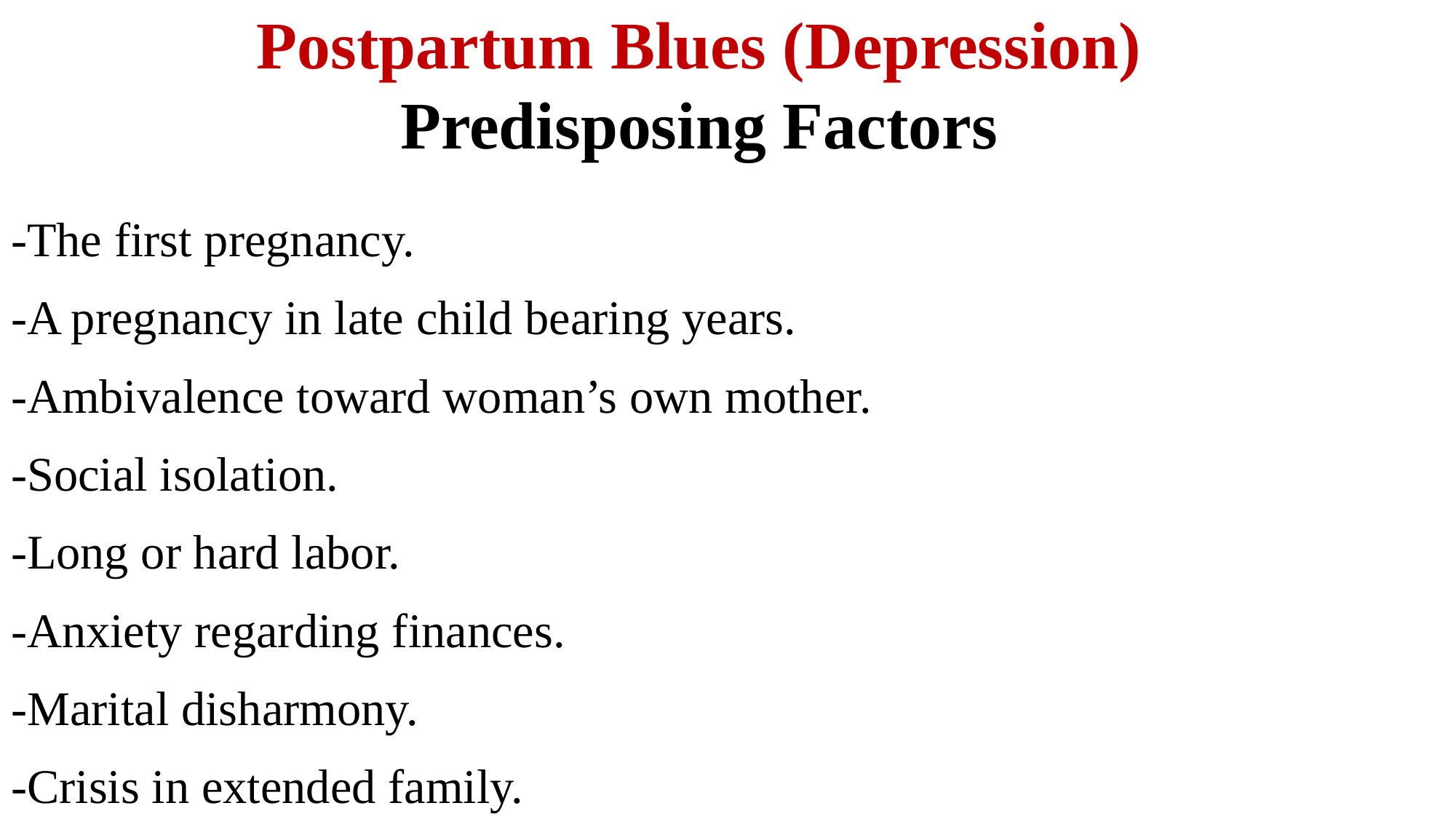

# Postpartum Blues (Depression) Predisposing Factors
-The first pregnancy.
-A pregnancy in late child bearing years.
-Ambivalence toward woman’s own mother.
-Social isolation.
-Long or hard labor.
-Anxiety regarding finances.
-Marital disharmony.
-Crisis in extended family.